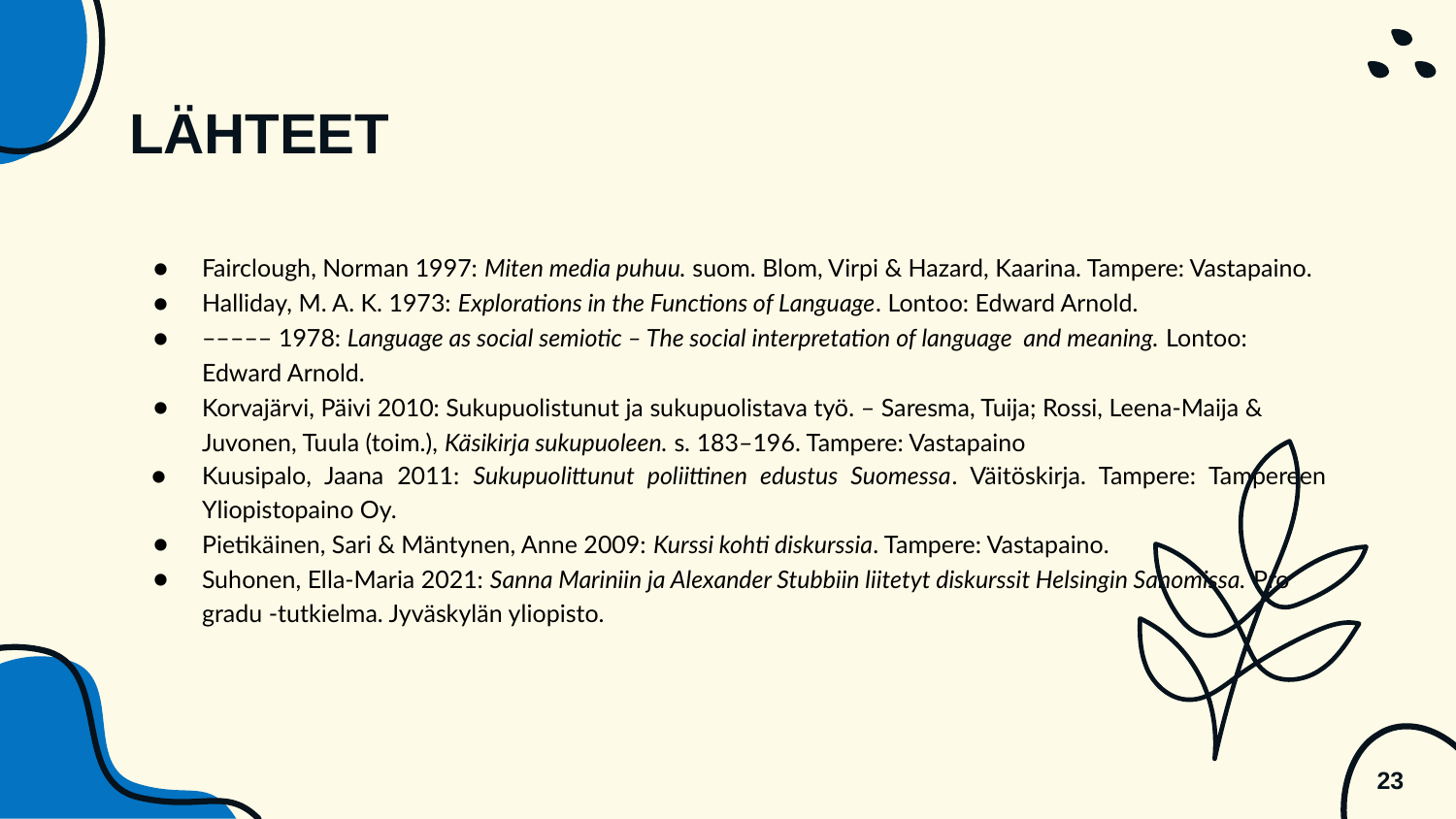

# LÄHTEET

Fairclough, Norman 1997: Miten media puhuu. suom. Blom, Virpi & Hazard, Kaarina. Tampere: Vastapaino.
Halliday, M. A. K. 1973: Explorations in the Functions of Language. Lontoo: Edward Arnold.
––––– 1978: Language as social semiotic – The social interpretation of language  and meaning. Lontoo: Edward Arnold.
Korvajärvi, Päivi 2010: Sukupuolistunut ja sukupuolistava työ. – Saresma, Tuija; Rossi, Leena-Maija & Juvonen, Tuula (toim.), Käsikirja sukupuoleen. s. 183–196. Tampere: Vastapaino
Kuusipalo, Jaana 2011: Sukupuolittunut poliittinen edustus Suomessa. Väitöskirja. Tampere: Tampereen Yliopis­topaino Oy.
Pietikäinen, Sari & Mäntynen, Anne 2009: Kurssi kohti diskurssia. Tampere: Vastapaino.
Suhonen, Ella-Maria 2021: Sanna Mariniin ja Alexander Stubbiin liitetyt diskurssit Helsingin Sanomissa. Pro gradu -tutkielma. Jyväskylän yliopisto.

23